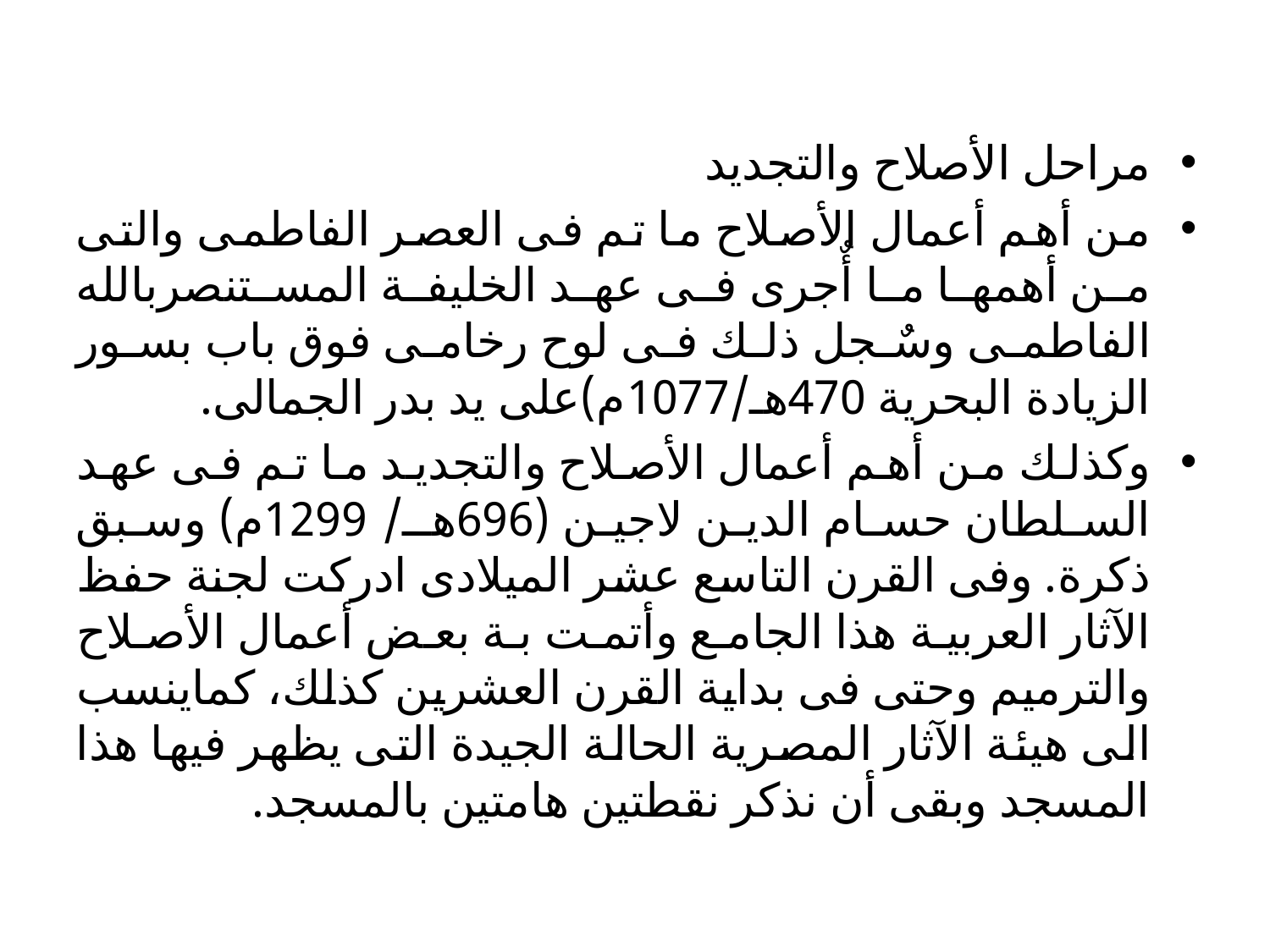

مراحل الأصلاح والتجديد
من أهم أعمال الأصلاح ما تم فى العصر الفاطمى والتى من أهمها ما أٌجرى فى عهد الخليفة المستنصربالله الفاطمى وسٌجل ذلك فى لوح رخامى فوق باب بسور الزيادة البحرية 470هـ/1077م)على يد بدر الجمالى.
وكذلك من أهم أعمال الأصلاح والتجديد ما تم فى عهد السلطان حسام الدين لاجين (696هـ/1299م) وسبق ذكرة. وفى القرن التاسع عشر الميلادى ادركت لجنة حفظ الآثار العربية هذا الجامع وأتمت بة بعض أعمال الأصلاح والترميم وحتى فى بداية القرن العشرين كذلك، كماينسب الى هيئة الآثار المصرية الحالة الجيدة التى يظهر فيها هذا المسجد وبقى أن نذكر نقطتين هامتين بالمسجد.